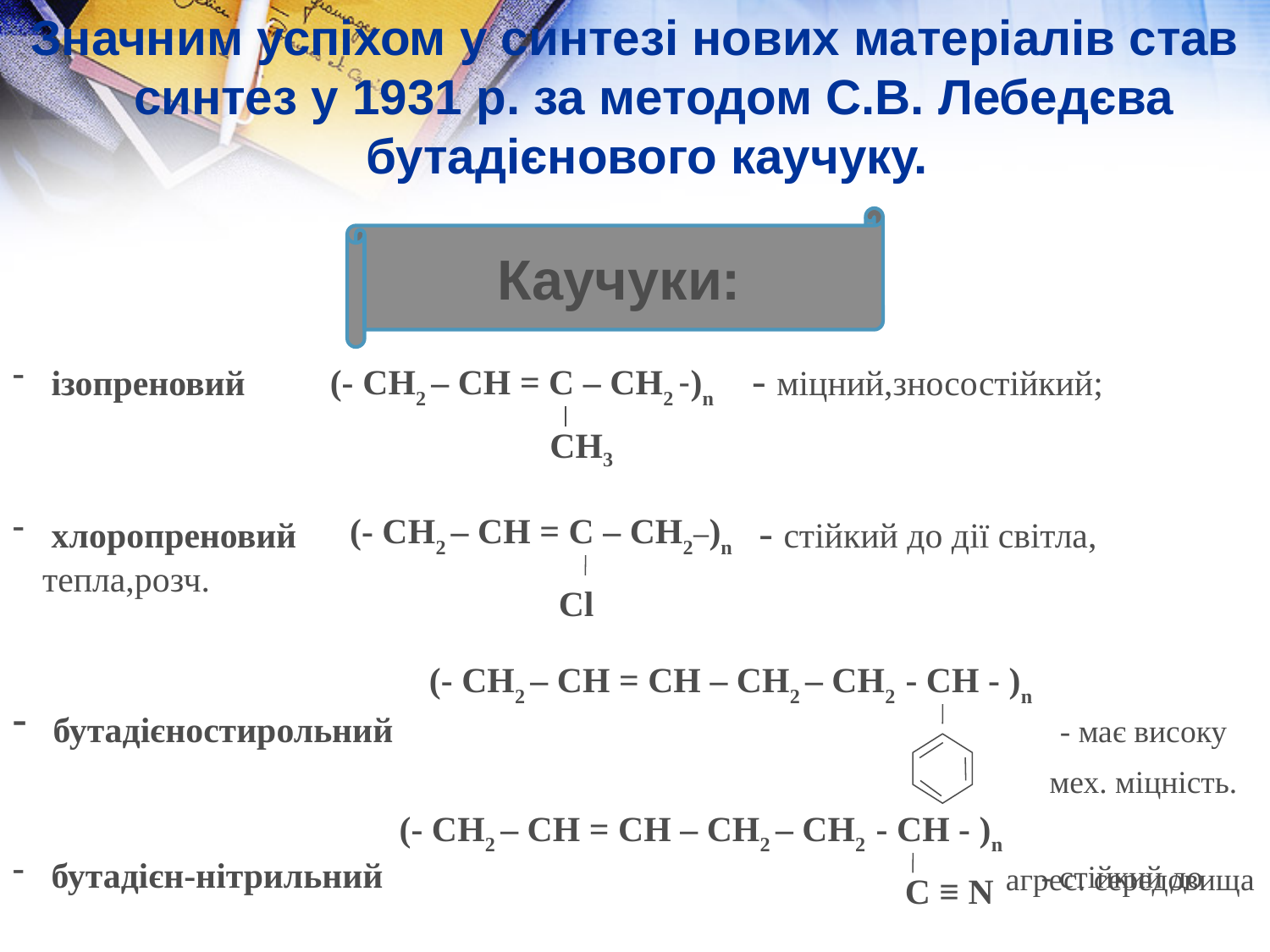

Значним успіхом у синтезі нових матеріалів став синтез у 1931 р. за методом С.В. Лебедєва бутадієнового каучуку.
Каучуки:
 ізопреновий                                                         - міцний,зносостійкий;

 хлоропреновий                                                    - стійкий до дії світла, тепла,розч.

 бутадієностирольний                                                                           - має високу
                                                                                                  мех. міцність.

 бутадієн-нітрильний                                                                          - стійкий до

(- CH2 – CH = C – CH2 -)n
CH3
(- CH2 – CH = C – CH2–)n
Cl
(- CH2 – CH = CH – CH2 – CH2  - CH - )n

(- CH2 – CH = CH – CH2 – CH2  - CH - )n
агрес. середовища
 C ≡ N